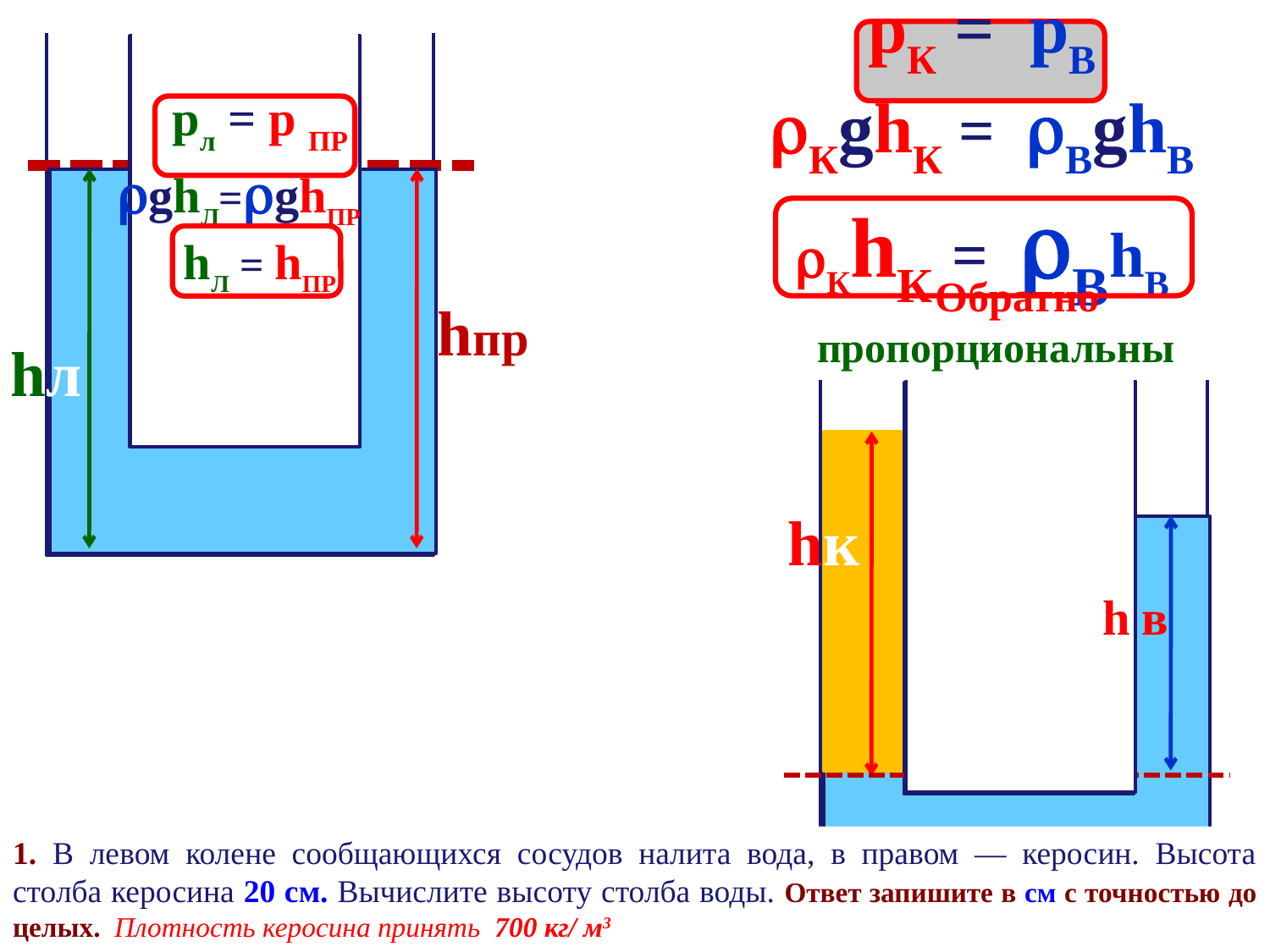

рК =  рВ
ρКghК =  ρВghВ
ρКhК =  ρВhВ

рл = р ПР
ρghЛ=ρghПР
hЛ = hПР

hпр
Обратно
пропорциональны
hл

hк

h в
1. В левом колене сообщающихся сосудов налита вода, в правом — керосин. Высота столба керосина 20 см. Вычислите высоту столба воды. Ответ запишите в см с точностью до целых.  Плотность керосина принять  700 кг/ м3